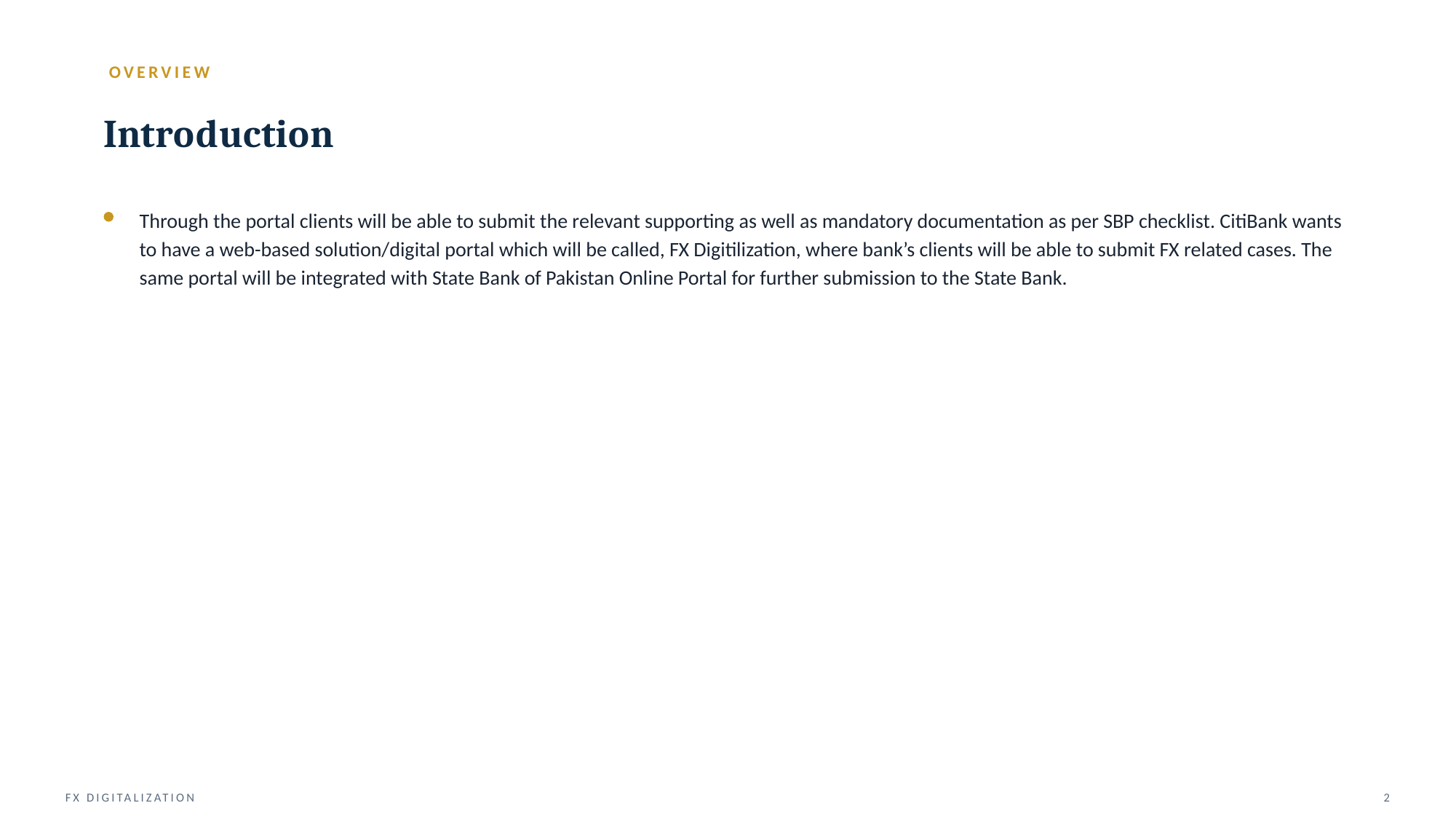

OVERVIEW
Introduction
Through the portal clients will be able to submit the relevant supporting as well as mandatory documentation as per SBP checklist. CitiBank wants to have a web-based solution/digital portal which will be called, FX Digitilization, where bank’s clients will be able to submit FX related cases. The same portal will be integrated with State Bank of Pakistan Online Portal for further submission to the State Bank.

FX DIGITALIZATION
2